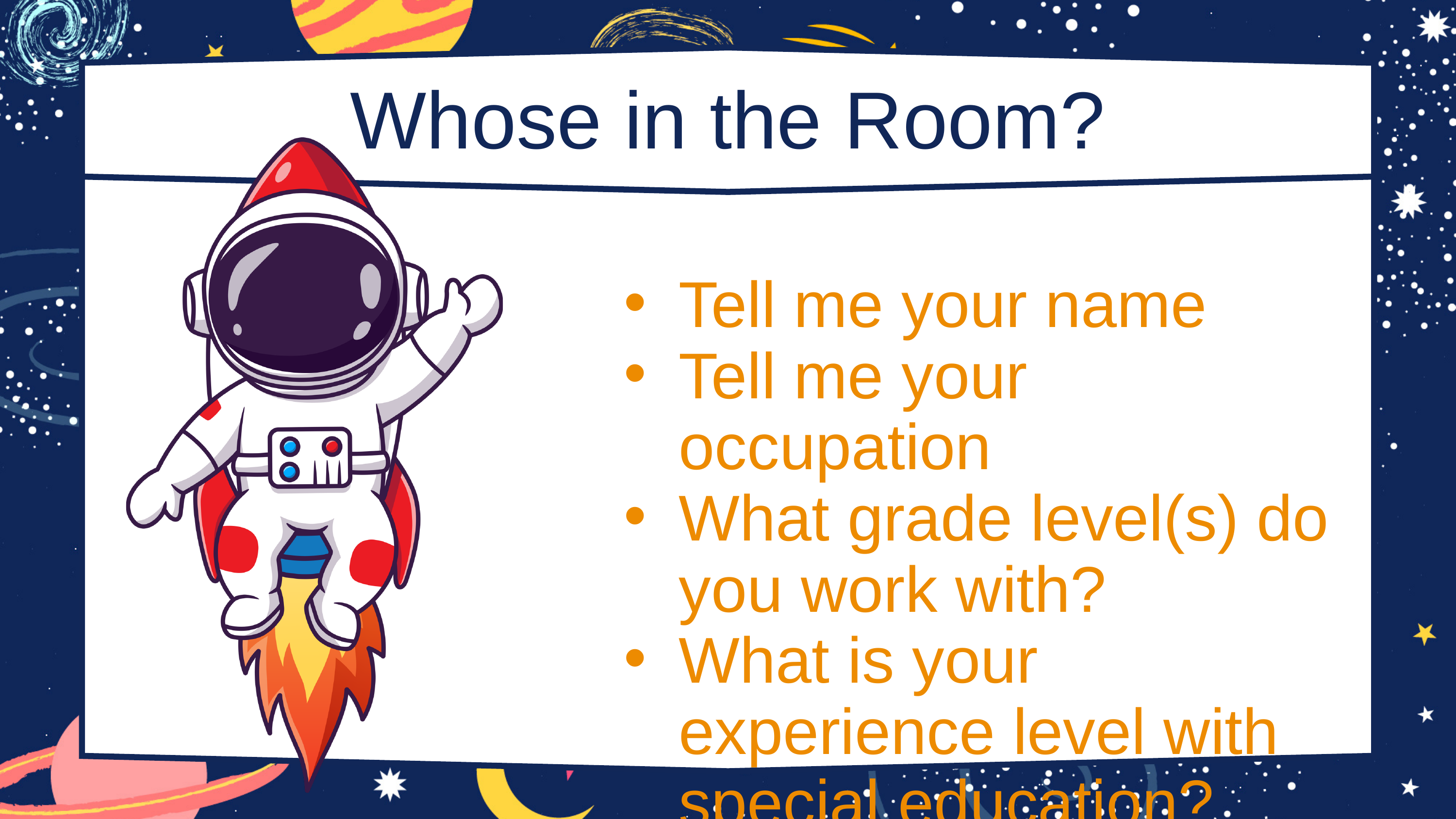

Whose in the Room?

Tell me your name
Tell me your occupation
What grade level(s) do you work with?
What is your experience level with special education?